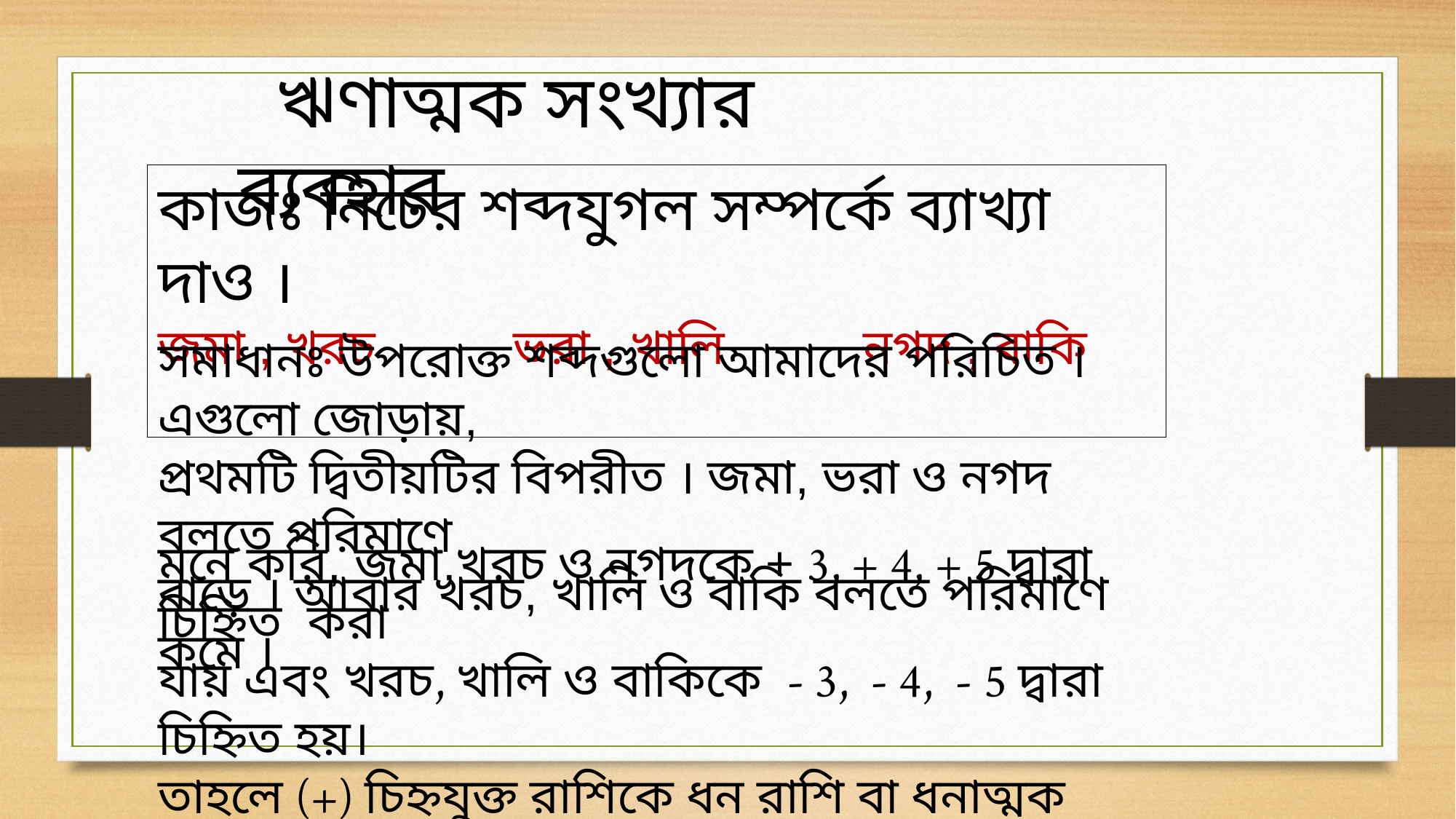

ঋণাত্মক সংখ্যার ব্যবহার
কাজঃ নিচের শব্দযুগল সম্পর্কে ব্যাখ্যা দাও ।
জমা , খরচ           ভরা , খালি           নগদ , বাকি
সমাধানঃ উপরোক্ত শব্দগুলো আমাদের পরিচিত । এগুলো জোড়ায়,
প্রথমটি দ্বিতীয়টির বিপরীত । জমা, ভরা ও নগদ বলতে পরিমাণে
বাড়ে । আবার খরচ, খালি ও বাকি বলতে পরিমাণে কমে ।
মনে করি, জমা,খরচ ও নগদকে + 3, + 4, + 5 দ্বারা চিহ্নিত  করা
যায় এবং খরচ, খালি ও বাকিকে  - 3,  - 4,  - 5 দ্বারা চিহ্নিত হয়।
তাহলে (+) চিহ্নযুক্ত রাশিকে ধন রাশি বা ধনাত্মক রাশি বলে এবং
(-) চিহ্নযুক্ত রাশিকে ঋণ রাশি বা ঋণাত্মক রাশি বলে।